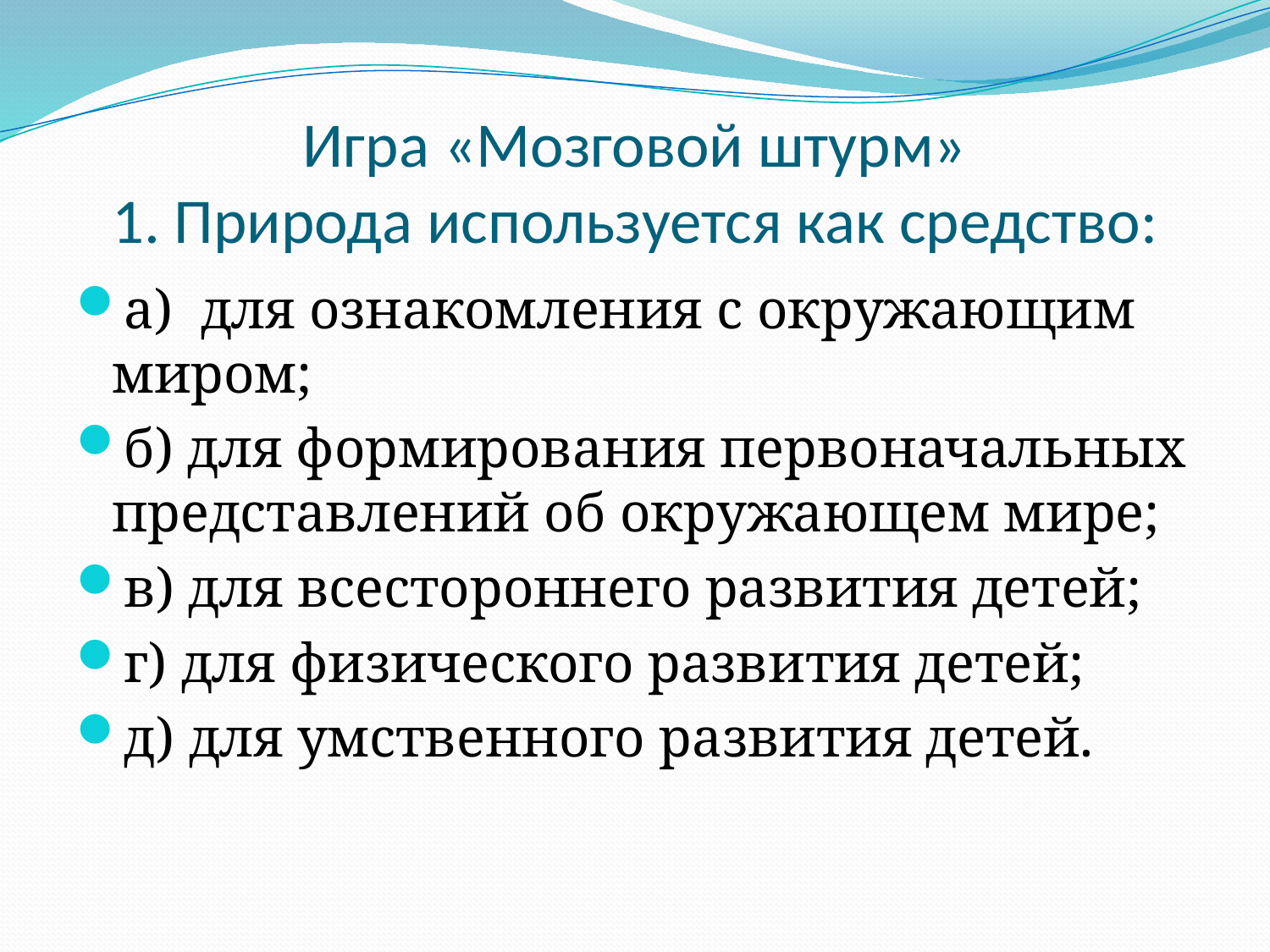

# Игра «Мозговой штурм» 1. Природа используется как средство:
а)  для ознакомления с окружающим миром;
б) для формирования первоначальных представлений об окружающем мире;
в) для всестороннего развития детей;
г) для физического развития детей;
д) для умственного развития детей.